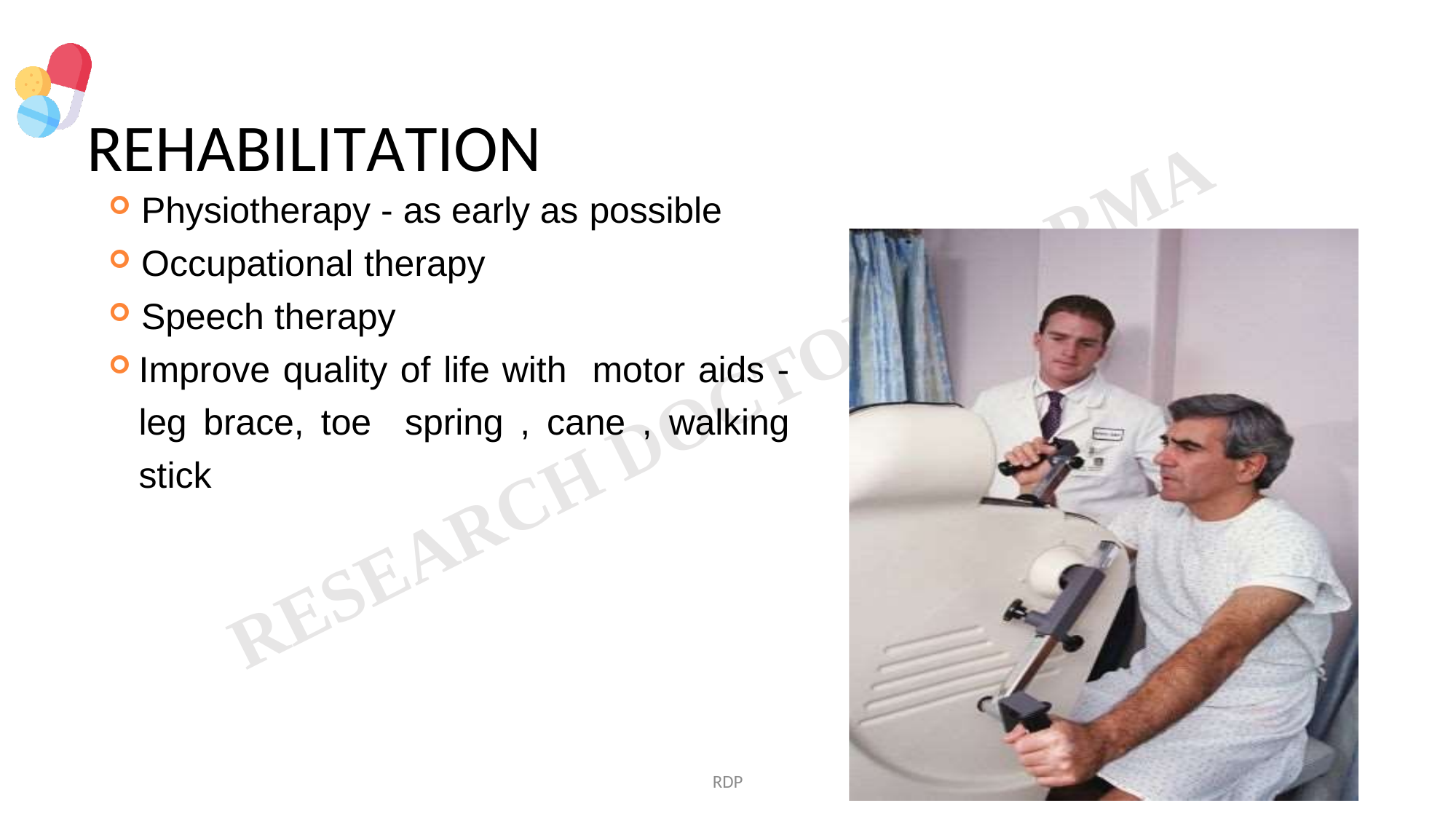

# REHABILITATION
Physiotherapy - as early as possible
Occupational therapy
Speech therapy
Improve quality of life with  motor aids -leg brace, toe  spring , cane , walking stick

RDP
89